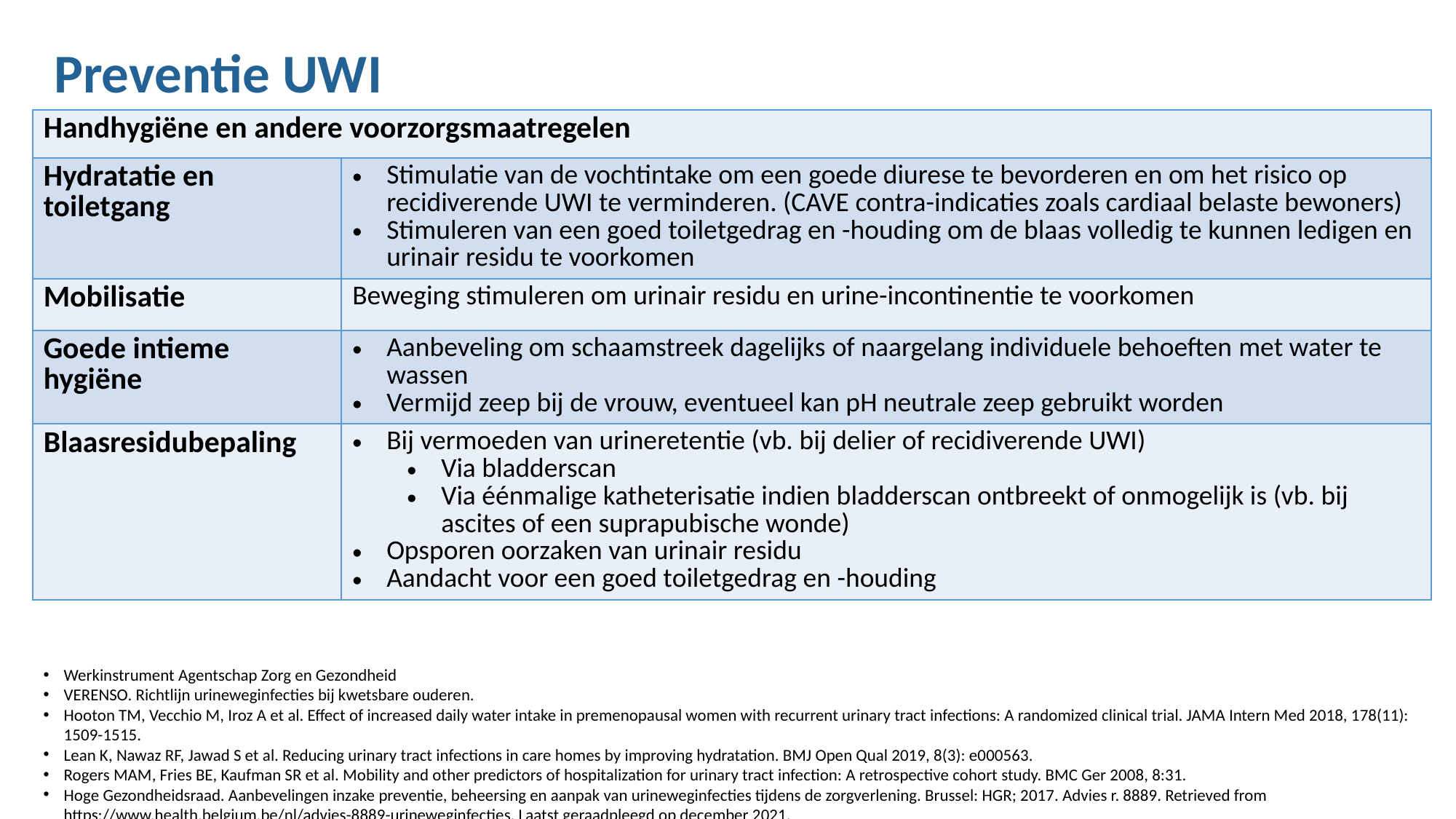

Preventie UWI
| Handhygiëne en andere voorzorgsmaatregelen |  |
| --- | --- |
| Hydratatie en toiletgang | Stimulatie van de vochtintake om een goede diurese te bevorderen en om het risico op recidiverende UWI te verminderen. (CAVE contra-indicaties zoals cardiaal belaste bewoners) Stimuleren van een goed toiletgedrag en -houding om de blaas volledig te kunnen ledigen en urinair residu te voorkomen |
| Mobilisatie | Beweging stimuleren om urinair residu en urine-incontinentie te voorkomen |
| Goede intieme hygiëne | Aanbeveling om schaamstreek dagelijks of naargelang individuele behoeften met water te wassen Vermijd zeep bij de vrouw, eventueel kan pH neutrale zeep gebruikt worden |
| Blaasresidubepaling | Bij vermoeden van urineretentie (vb. bij delier of recidiverende UWI) Via bladderscan Via éénmalige katheterisatie indien bladderscan ontbreekt of onmogelijk is (vb. bij ascites of een suprapubische wonde) Opsporen oorzaken van urinair residu Aandacht voor een goed toiletgedrag en -houding |
Werkinstrument Agentschap Zorg en Gezondheid
VERENSO. Richtlijn urineweginfecties bij kwetsbare ouderen.
Hooton TM, Vecchio M, Iroz A et al. Effect of increased daily water intake in premenopausal women with recurrent urinary tract infections: A randomized clinical trial. JAMA Intern Med 2018, 178(11): 1509-1515.
Lean K, Nawaz RF, Jawad S et al. Reducing urinary tract infections in care homes by improving hydratation. BMJ Open Qual 2019, 8(3): e000563.
Rogers MAM, Fries BE, Kaufman SR et al. Mobility and other predictors of hospitalization for urinary tract infection: A retrospective cohort study. BMC Ger 2008, 8:31.
Hoge Gezondheidsraad. Aanbevelingen inzake preventie, beheersing en aanpak van urineweginfecties tijdens de zorgverlening. Brussel: HGR; 2017. Advies r. 8889. Retrieved from https://www.health.belgium.be/nl/advies-8889-urineweginfecties. Laatst geraadpleegd op december 2021.